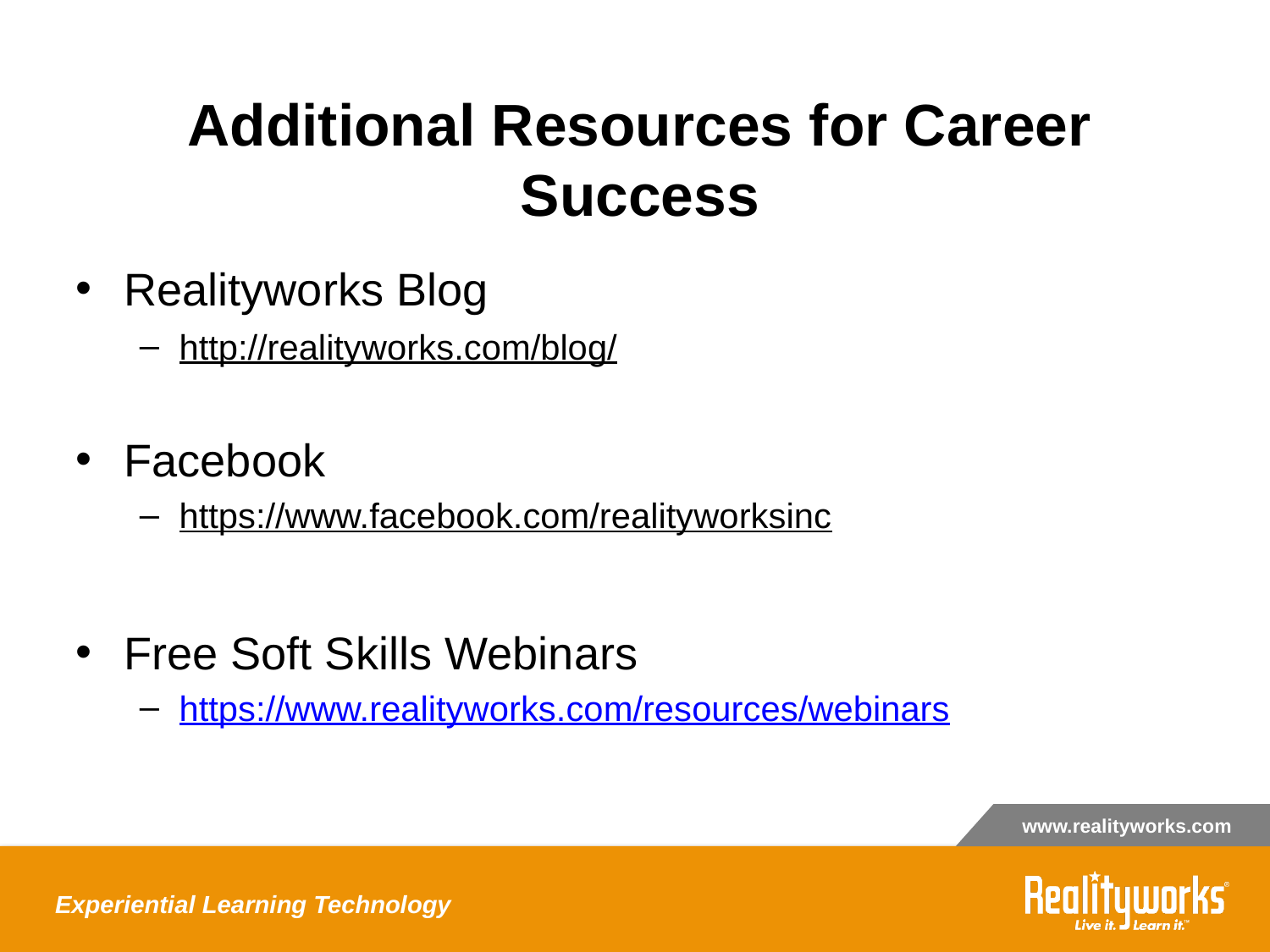

# Additional Resources for Career Success
Realityworks Blog
http://realityworks.com/blog/
Facebook
https://www.facebook.com/realityworksinc

Free Soft Skills Webinars
https://www.realityworks.com/resources/webinars

Experiential Learning Technology